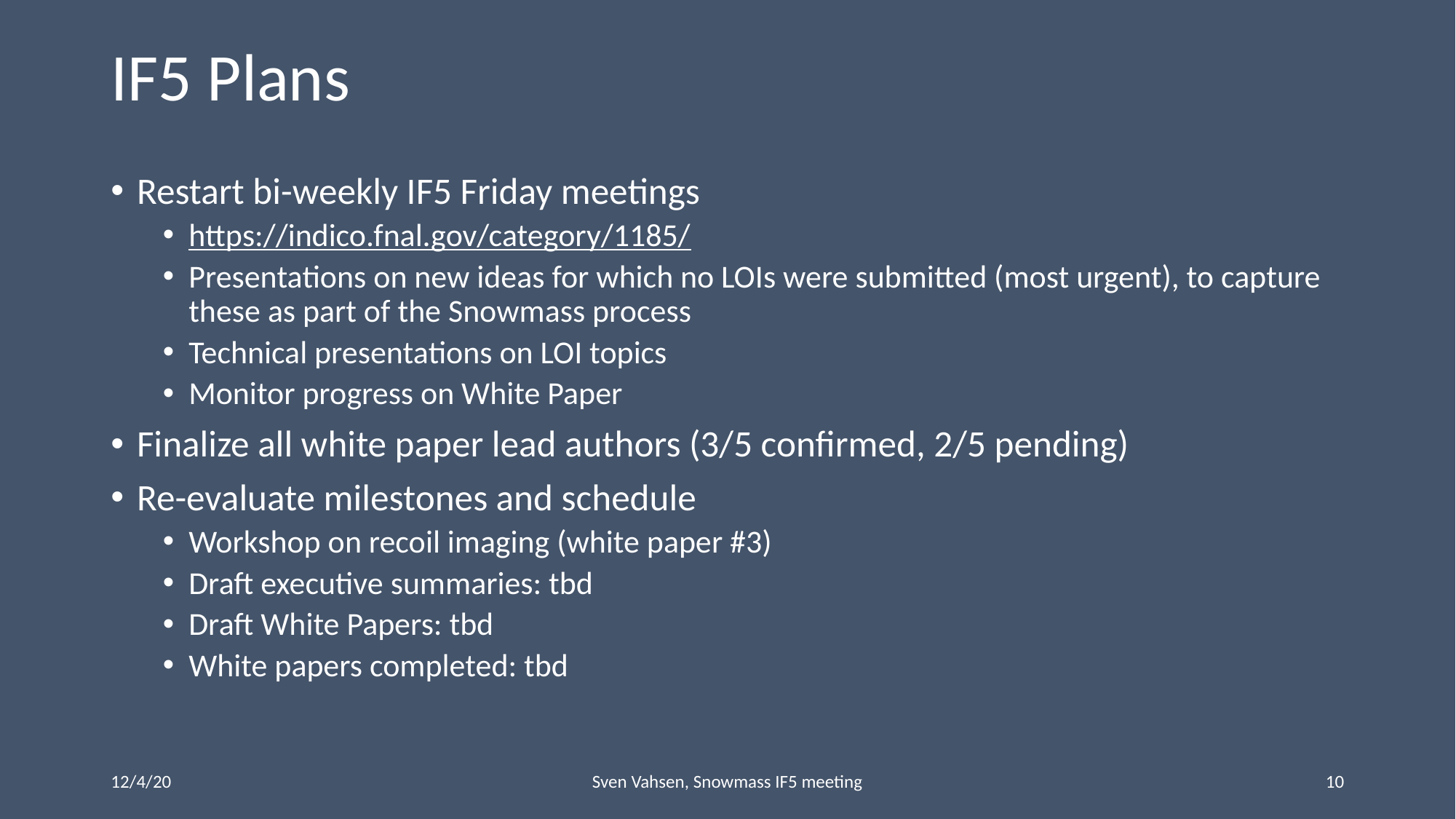

# IF5 Plans
Restart bi-weekly IF5 Friday meetings
https://indico.fnal.gov/category/1185/
Presentations on new ideas for which no LOIs were submitted (most urgent), to capture these as part of the Snowmass process
Technical presentations on LOI topics
Monitor progress on White Paper
Finalize all white paper lead authors (3/5 confirmed, 2/5 pending)
Re-evaluate milestones and schedule
Workshop on recoil imaging (white paper #3)
Draft executive summaries: tbd
Draft White Papers: tbd
White papers completed: tbd
12/4/20
Sven Vahsen, Snowmass IF5 meeting
10